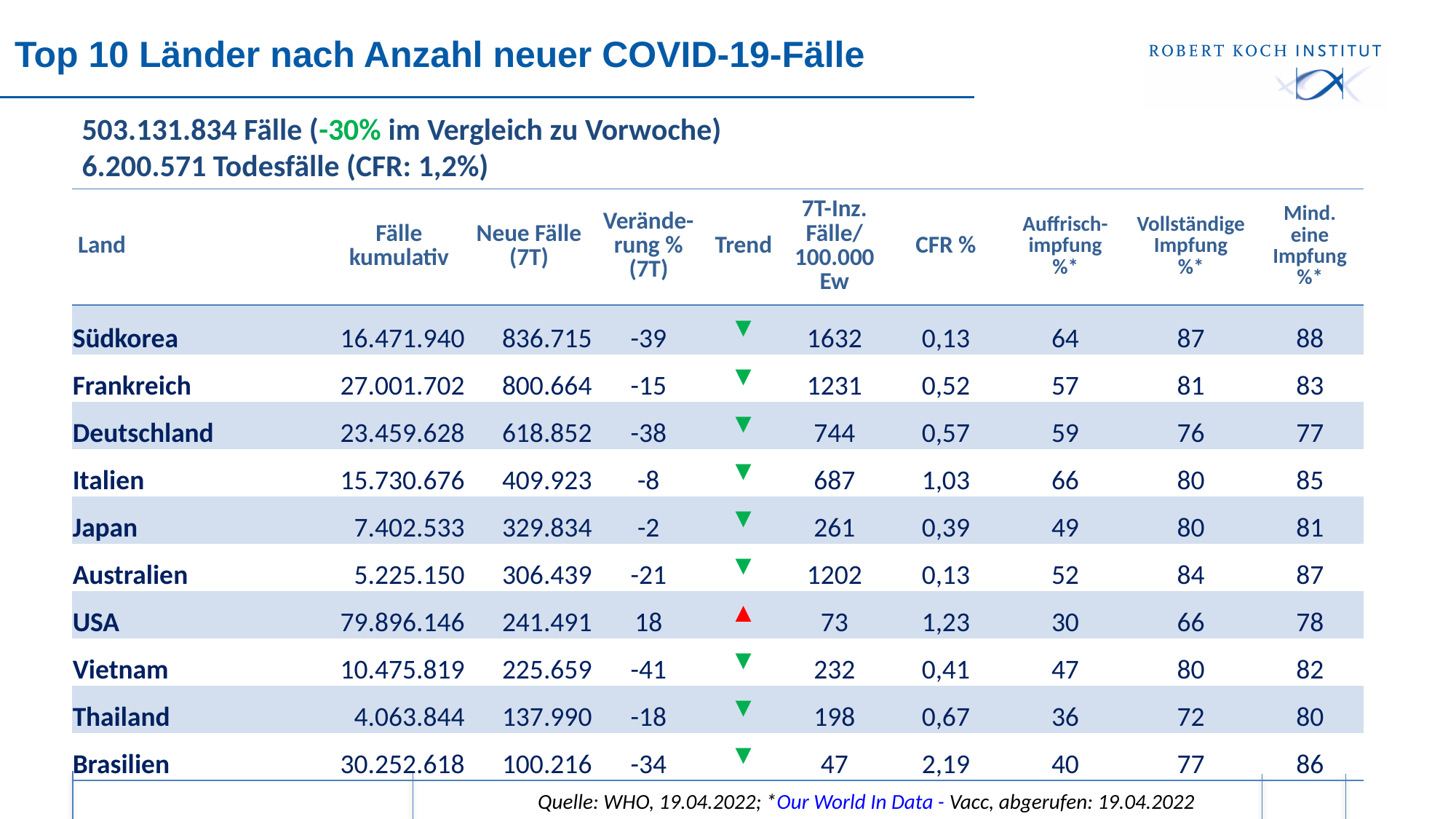

# Top 10 Länder nach Anzahl neuer COVID-19-Fälle
503.131.834 Fälle (-30% im Vergleich zu Vorwoche)
6.200.571 Todesfälle (CFR: 1,2%)
| Land | Fälle kumulativ | Neue Fälle (7T) | Verände-rung % (7T) | Trend | 7T-Inz. Fälle/ 100.000 Ew | CFR % | Auffrisch-impfung %\* | Vollständige Impfung %\* | Mind. eine Impfung %\* |
| --- | --- | --- | --- | --- | --- | --- | --- | --- | --- |
| Südkorea | 16.471.940 | 836.715 | -39 | ▼ | 1632 | 0,13 | 64 | 87 | 88 |
| Frankreich | 27.001.702 | 800.664 | -15 | ▼ | 1231 | 0,52 | 57 | 81 | 83 |
| Deutschland | 23.459.628 | 618.852 | -38 | ▼ | 744 | 0,57 | 59 | 76 | 77 |
| Italien | 15.730.676 | 409.923 | -8 | ▼ | 687 | 1,03 | 66 | 80 | 85 |
| Japan | 7.402.533 | 329.834 | -2 | ▼ | 261 | 0,39 | 49 | 80 | 81 |
| Australien | 5.225.150 | 306.439 | -21 | ▼ | 1202 | 0,13 | 52 | 84 | 87 |
| USA | 79.896.146 | 241.491 | 18 | ▲ | 73 | 1,23 | 30 | 66 | 78 |
| Vietnam | 10.475.819 | 225.659 | -41 | ▼ | 232 | 0,41 | 47 | 80 | 82 |
| Thailand | 4.063.844 | 137.990 | -18 | ▼ | 198 | 0,67 | 36 | 72 | 80 |
| Brasilien | 30.252.618 | 100.216 | -34 | ▼ | 47 | 2,19 | 40 | 77 | 86 |
Quelle: WHO, 19.04.2022; *Our World In Data - Vacc, abgerufen: 19.04.2022